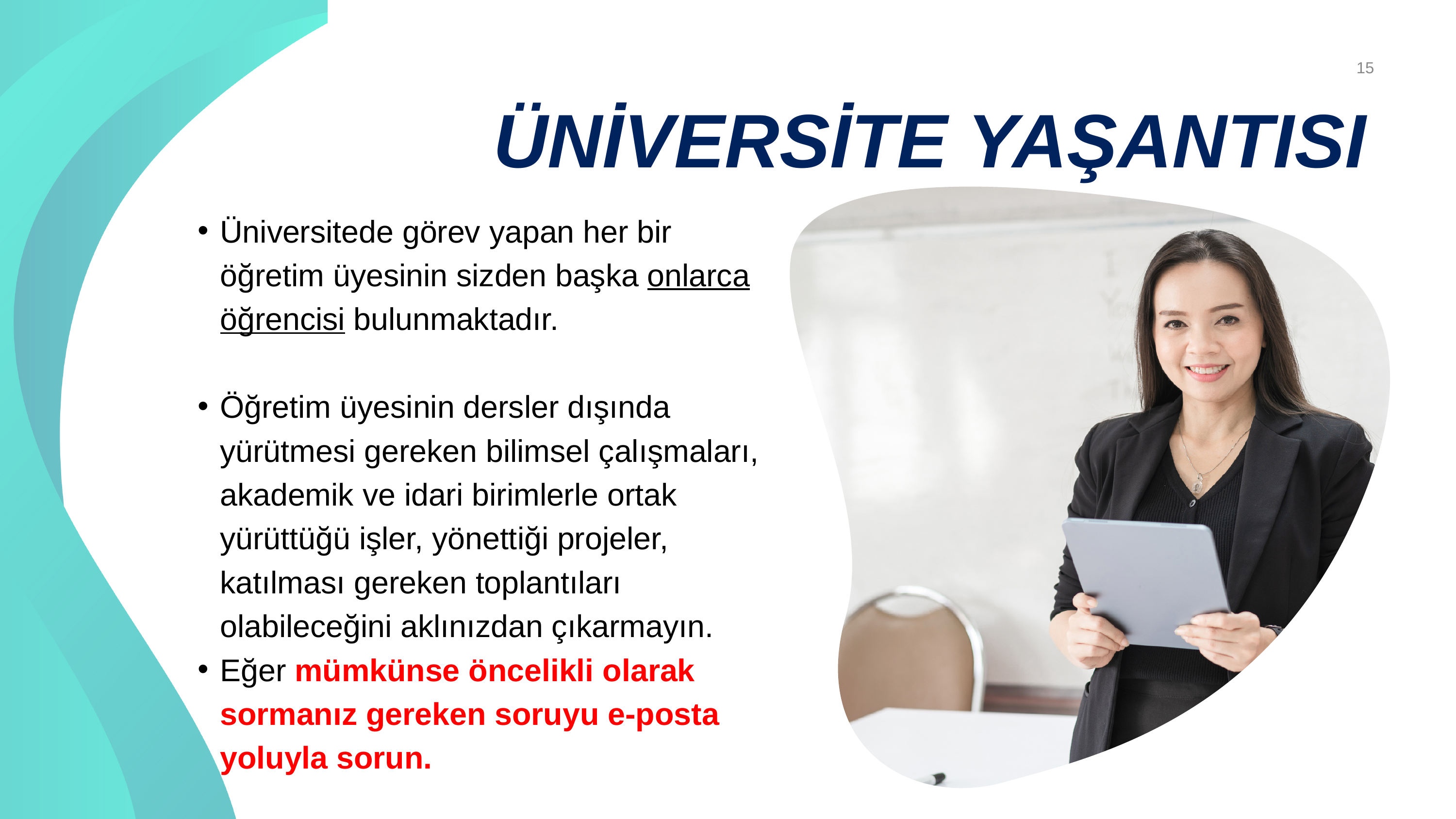

15
ÜNİVERSİTE YAŞANTISI

Üniversitede görev yapan her bir öğretim üyesinin sizden başka onlarca öğrencisi bulunmaktadır.

Öğretim üyesinin dersler dışında yürütmesi gereken bilimsel çalışmaları, akademik ve idari birimlerle ortak yürüttüğü işler, yönettiği projeler, katılması gereken toplantıları olabileceğini aklınızdan çıkarmayın.
Eğer mümkünse öncelikli olarak sormanız gereken soruyu e-posta yoluyla sorun.